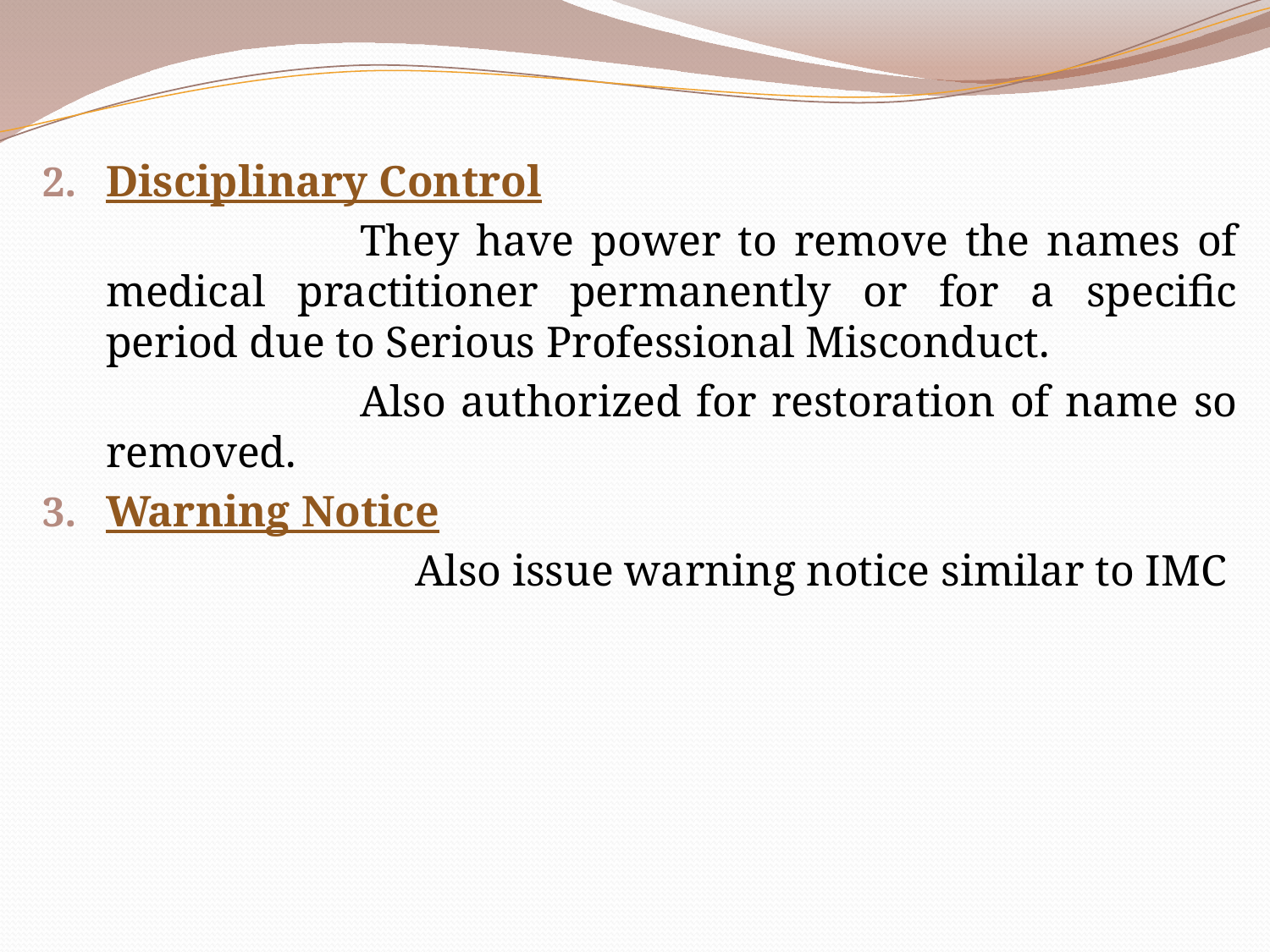

Disciplinary Control
			They have power to remove the names of medical practitioner permanently or for a specific period due to Serious Professional Misconduct.
			Also authorized for restoration of name so removed.
Warning Notice
			Also issue warning notice similar to IMC